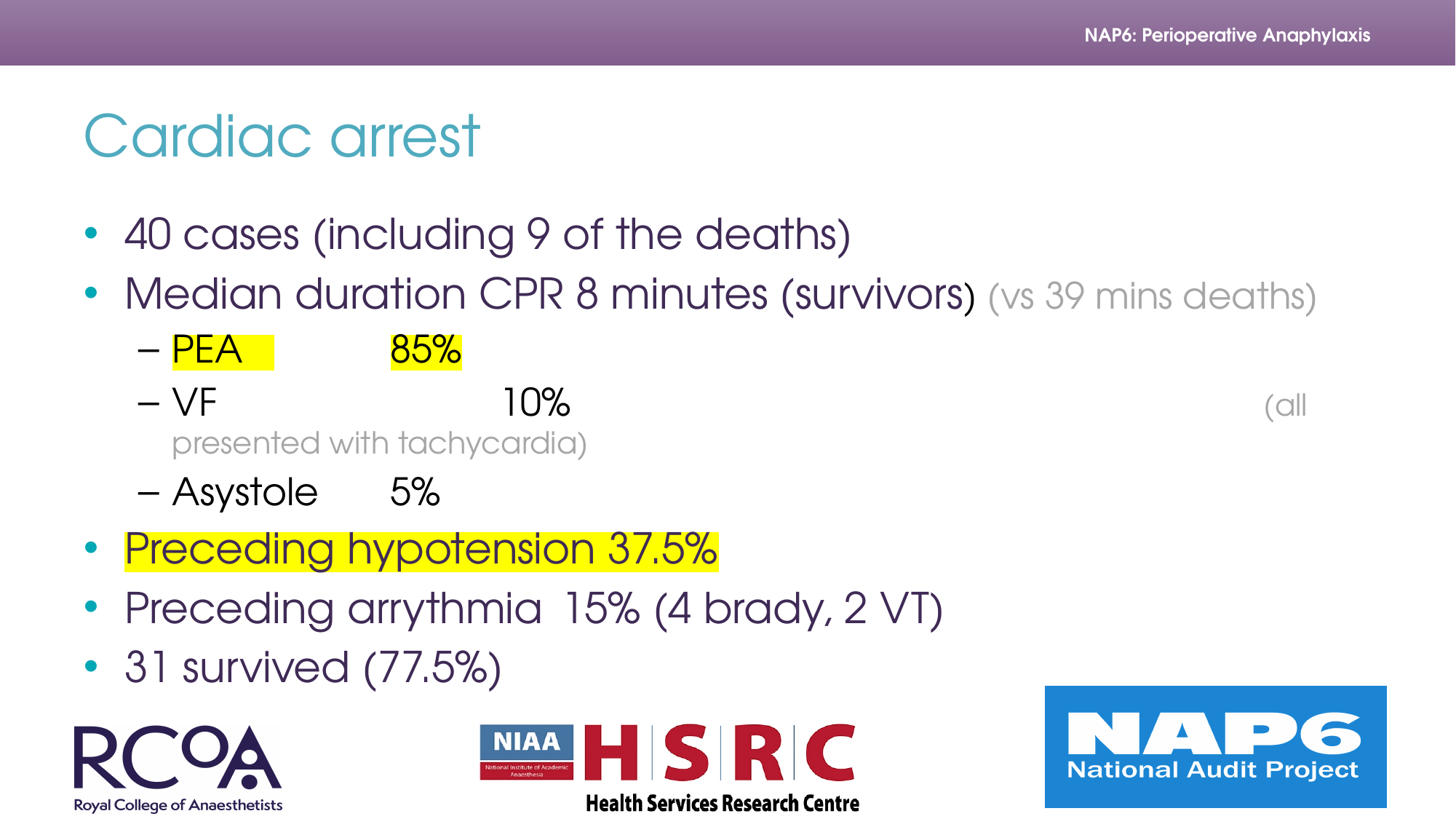

# Cardiac arrest
40 cases (including 9 of the deaths)
Median duration CPR 8 minutes (survivors) (vs 39 mins deaths)
PEA   		85%
VF			10%							(all presented with tachycardia)
Asystole	5%
Preceding hypotension 37.5%
Preceding arrythmia	15% (4 brady, 2 VT)
31 survived (77.5%)